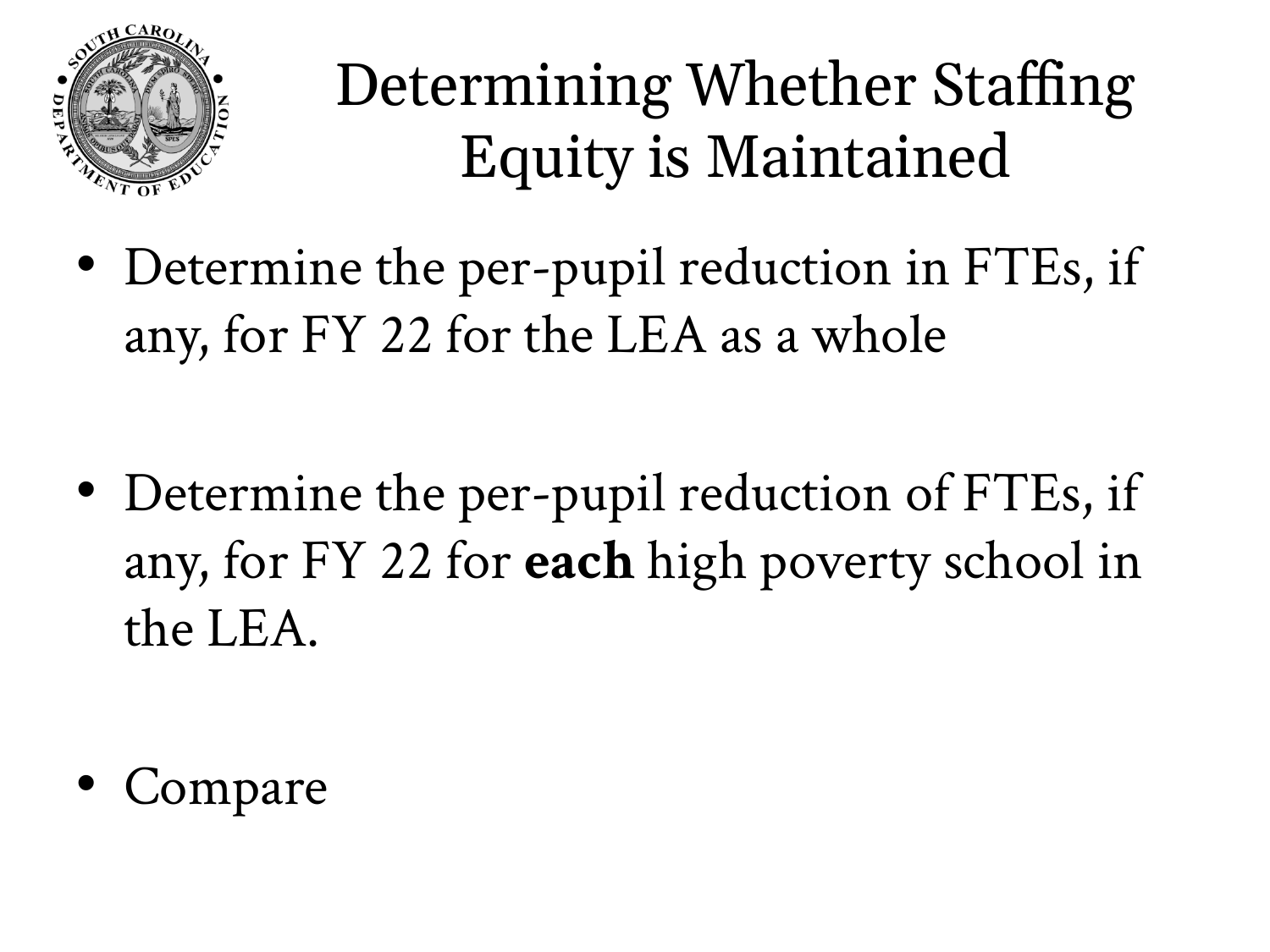

# Determining Whether Staffing Equity is Maintained
Determine the per-pupil reduction in FTEs, if any, for FY 22 for the LEA as a whole

Determine the per-pupil reduction of FTEs, if any, for FY 22 for each high poverty school in the LEA.

Compare